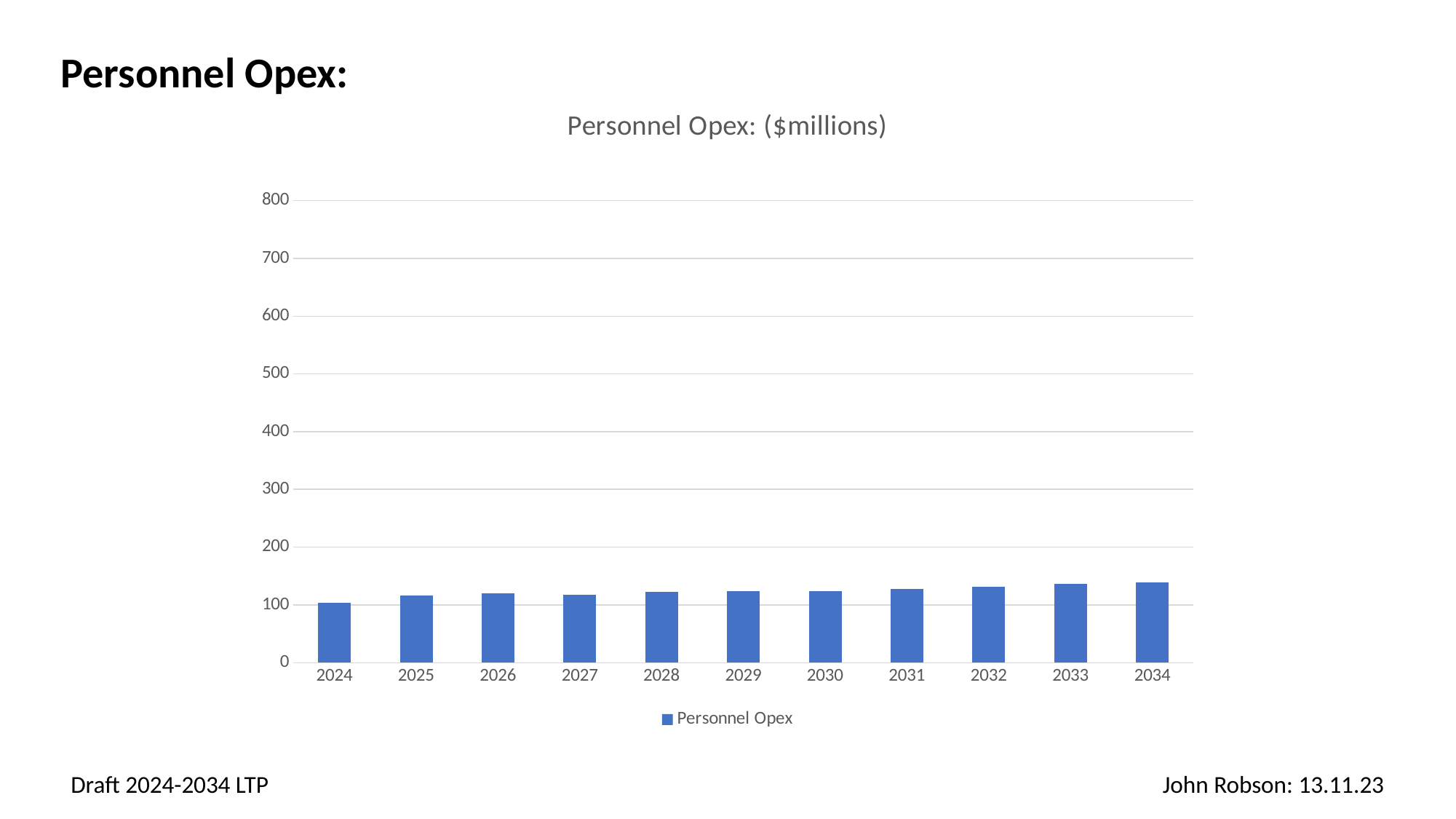

Personnel Opex:

### Chart: Personnel Opex: ($millions)

| Category | Personnel Opex |
|---|---|
| 2024 | 104.0 |
| 2025 | 116.0 |
| 2026 | 120.0 |
| 2027 | 117.0 |
| 2028 | 123.0 |
| 2029 | 124.0 |
| 2030 | 124.0 |
| 2031 | 127.0 |
| 2032 | 131.0 |
| 2033 | 136.0 |
| 2034 | 139.0 |
Draft 2024-2034 LTP
John Robson: 13.11.23